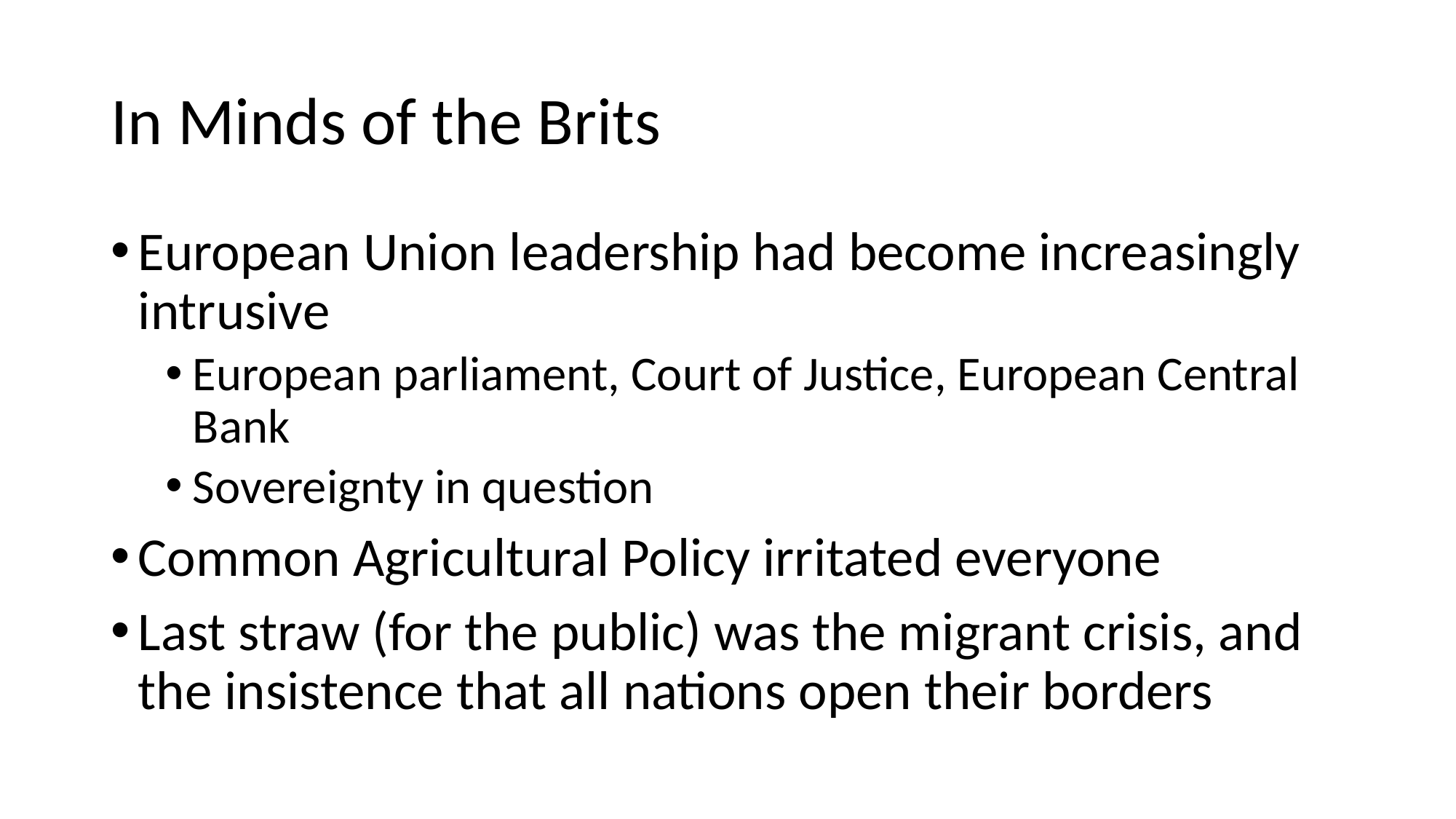

# In Minds of the Brits
European Union leadership had become increasingly intrusive
European parliament, Court of Justice, European Central Bank
Sovereignty in question
Common Agricultural Policy irritated everyone
Last straw (for the public) was the migrant crisis, and the insistence that all nations open their borders